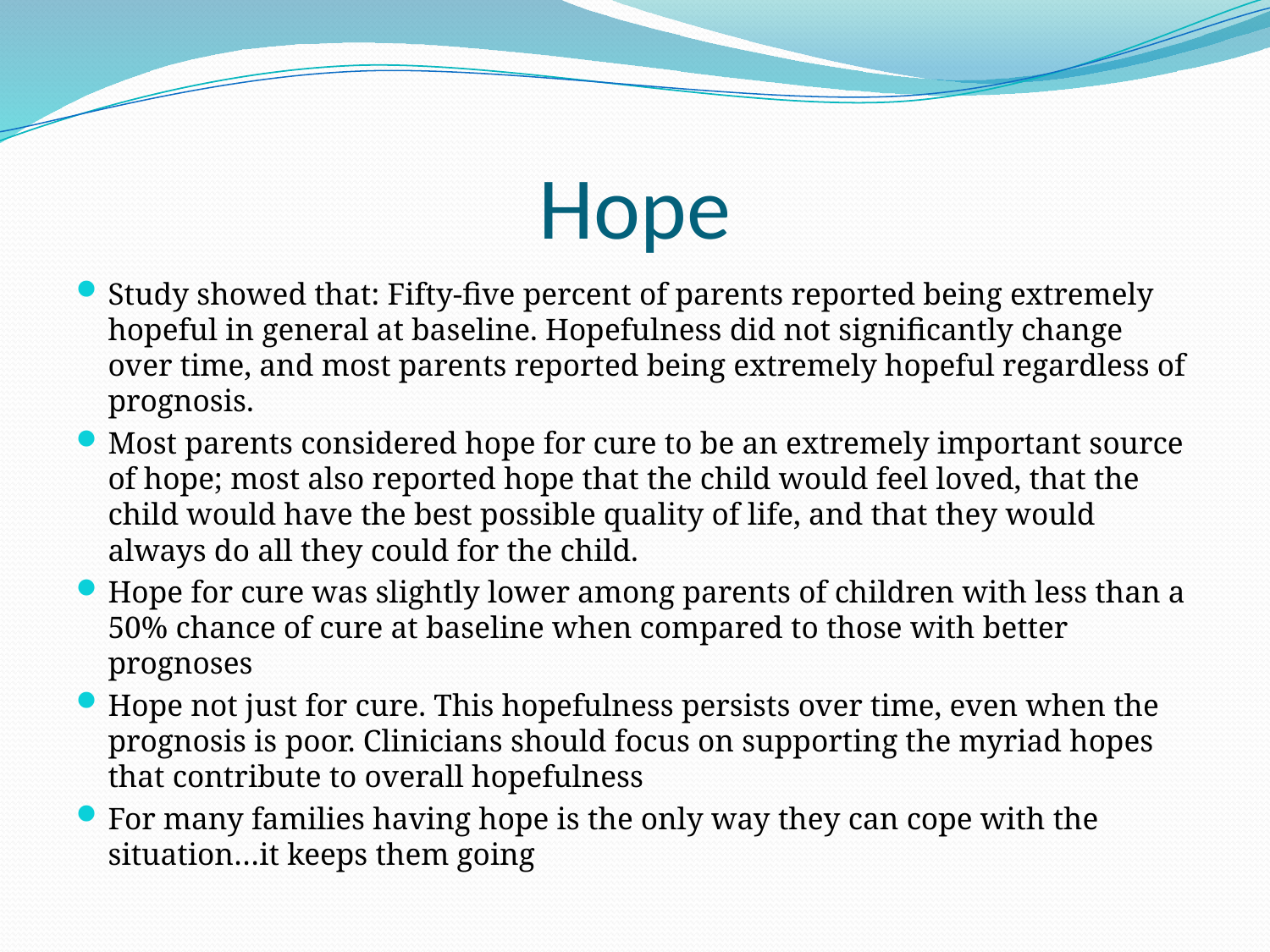

# Hope
Study showed that: Fifty-five percent of parents reported being extremely hopeful in general at baseline. Hopefulness did not significantly change over time, and most parents reported being extremely hopeful regardless of prognosis.
Most parents considered hope for cure to be an extremely important source of hope; most also reported hope that the child would feel loved, that the child would have the best possible quality of life, and that they would always do all they could for the child.
Hope for cure was slightly lower among parents of children with less than a 50% chance of cure at baseline when compared to those with better prognoses
Hope not just for cure. This hopefulness persists over time, even when the prognosis is poor. Clinicians should focus on supporting the myriad hopes that contribute to overall hopefulness
For many families having hope is the only way they can cope with the situation…it keeps them going